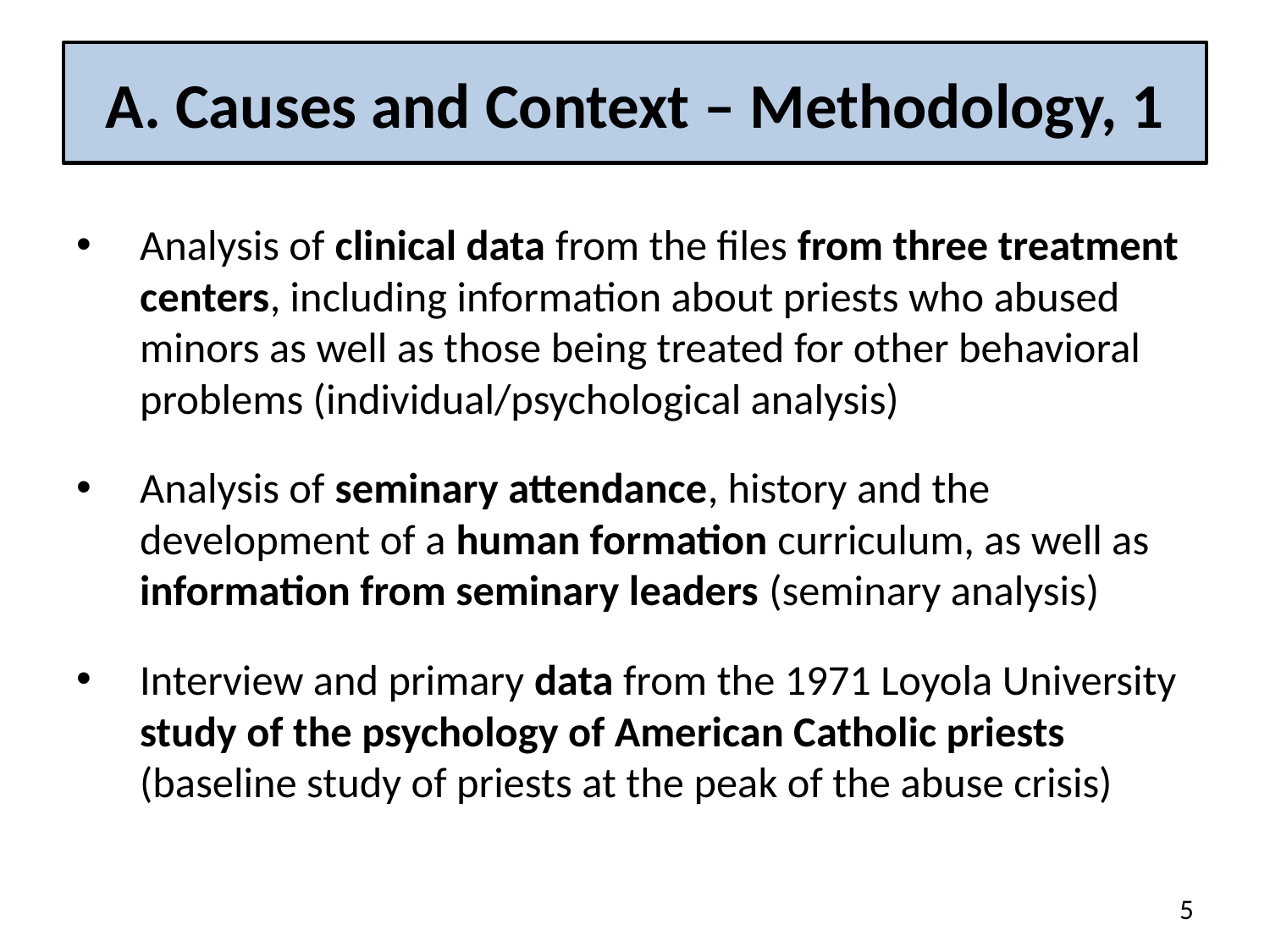

# A. Causes and Context – Methodology, 1
Analysis of clinical data from the files from three treatment centers, including information about priests who abused minors as well as those being treated for other behavioral problems (individual/psychological analysis)

Analysis of seminary attendance, history and the development of a human formation curriculum, as well as information from seminary leaders (seminary analysis)

Interview and primary data from the 1971 Loyola University study of the psychology of American Catholic priests (baseline study of priests at the peak of the abuse crisis)

5